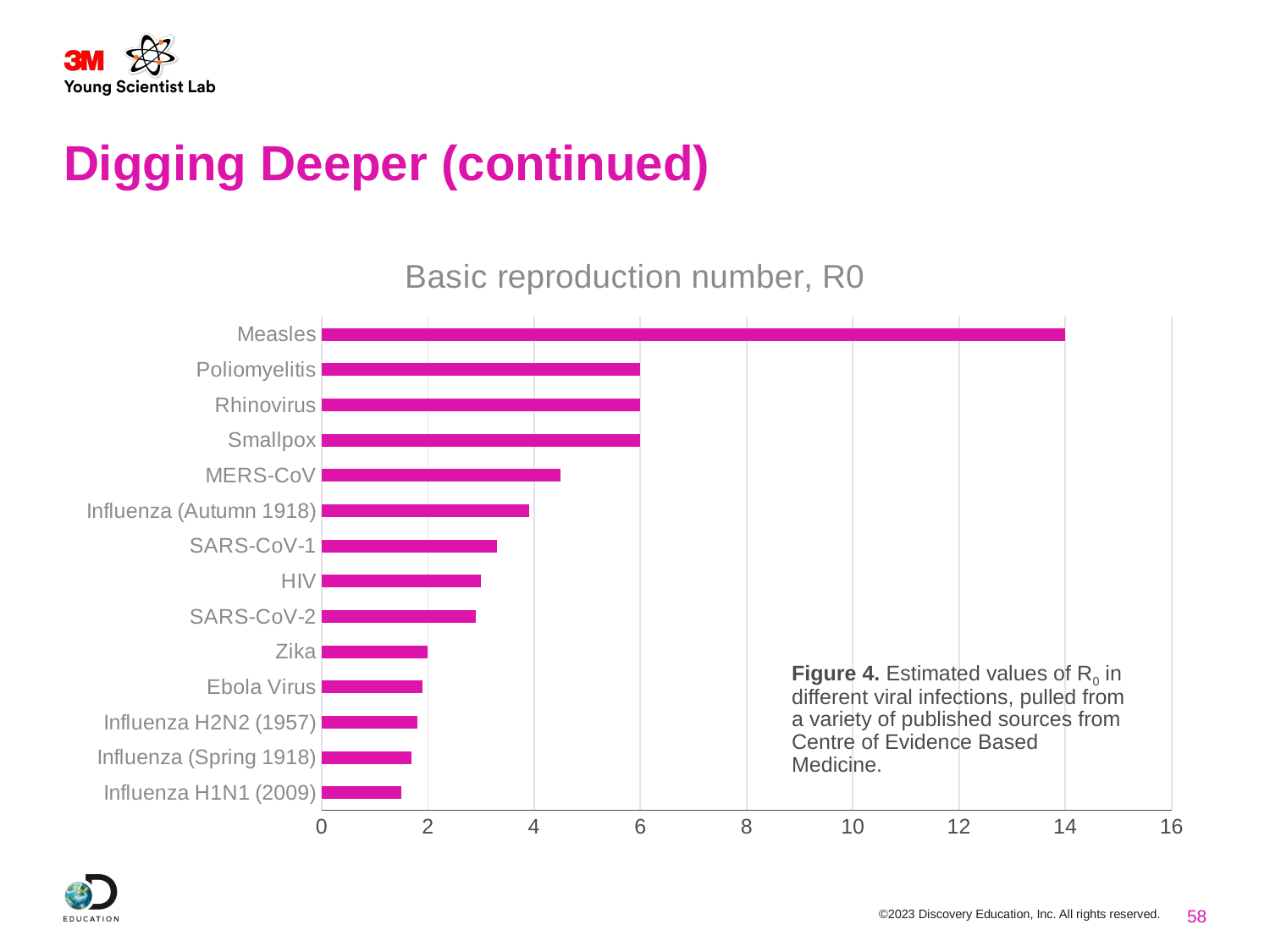

# Digging Deeper (continued)

### Chart: Basic reproduction number, R0

| Category | Basic reproduction number, R0 |
|---|---|
| Influenza H1N1 (2009) | 1.5 |
| Influenza (Spring 1918) | 1.7 |
| Influenza H2N2 (1957) | 1.8 |
| Ebola Virus | 1.9 |
| Zika | 2.0 |
| SARS-CoV-2 | 2.9 |
| HIV | 3.0 |
| SARS-CoV-1 | 3.3 |
| Influenza (Autumn 1918) | 3.9 |
| MERS-CoV | 4.5 |
| Smallpox | 6.0 |
| Rhinovirus | 6.0 |
| Poliomyelitis | 6.0 |
| Measles | 14.0 |
Figure 4. Estimated values of R0 in different viral infections, pulled from a variety of published sources from Centre of Evidence Based Medicine.